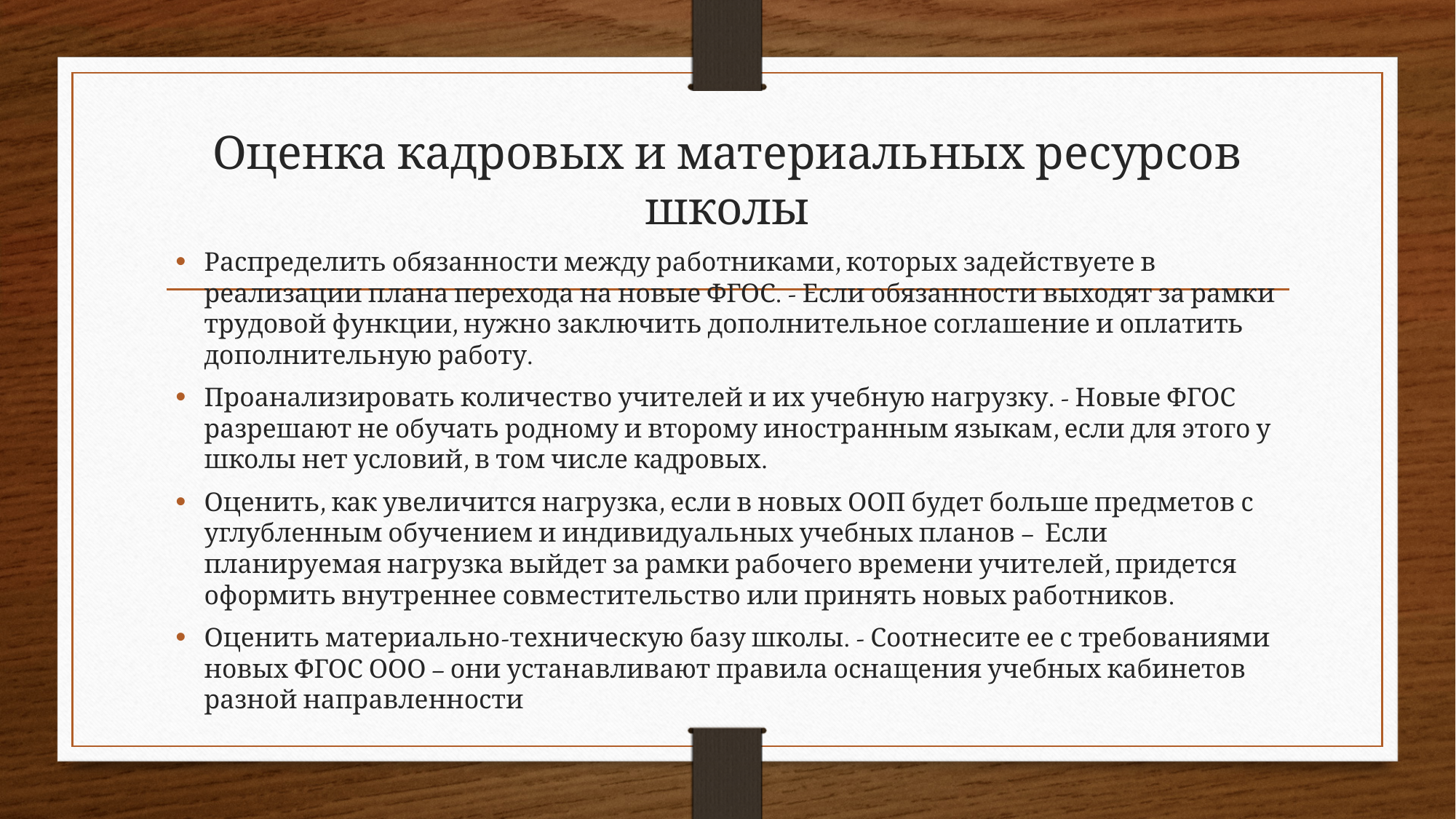

# Оценка кадровых и материальных ресурсов школы
Распределить обязанности между работниками, которых задействуете в реализации плана перехода на новые ФГОС. - Если обязанности выходят за рамки трудовой функции, нужно заключить дополнительное соглашение и оплатить дополнительную работу.
Проанализировать количество учителей и их учебную нагрузку. - Новые ФГОС разрешают не обучать родному и второму иностранным языкам, если для этого у школы нет условий, в том числе кадровых.
Оценить, как увеличится нагрузка, если в новых ООП будет больше предметов с углубленным обучением и индивидуальных учебных планов –  Если планируемая нагрузка выйдет за рамки рабочего времени учителей, придется оформить внутреннее совместительство или принять новых работников.
Оценить материально-техническую базу школы. - Соотнесите ее с требованиями новых ФГОС ООО – они устанавливают правила оснащения учебных кабинетов разной направленности